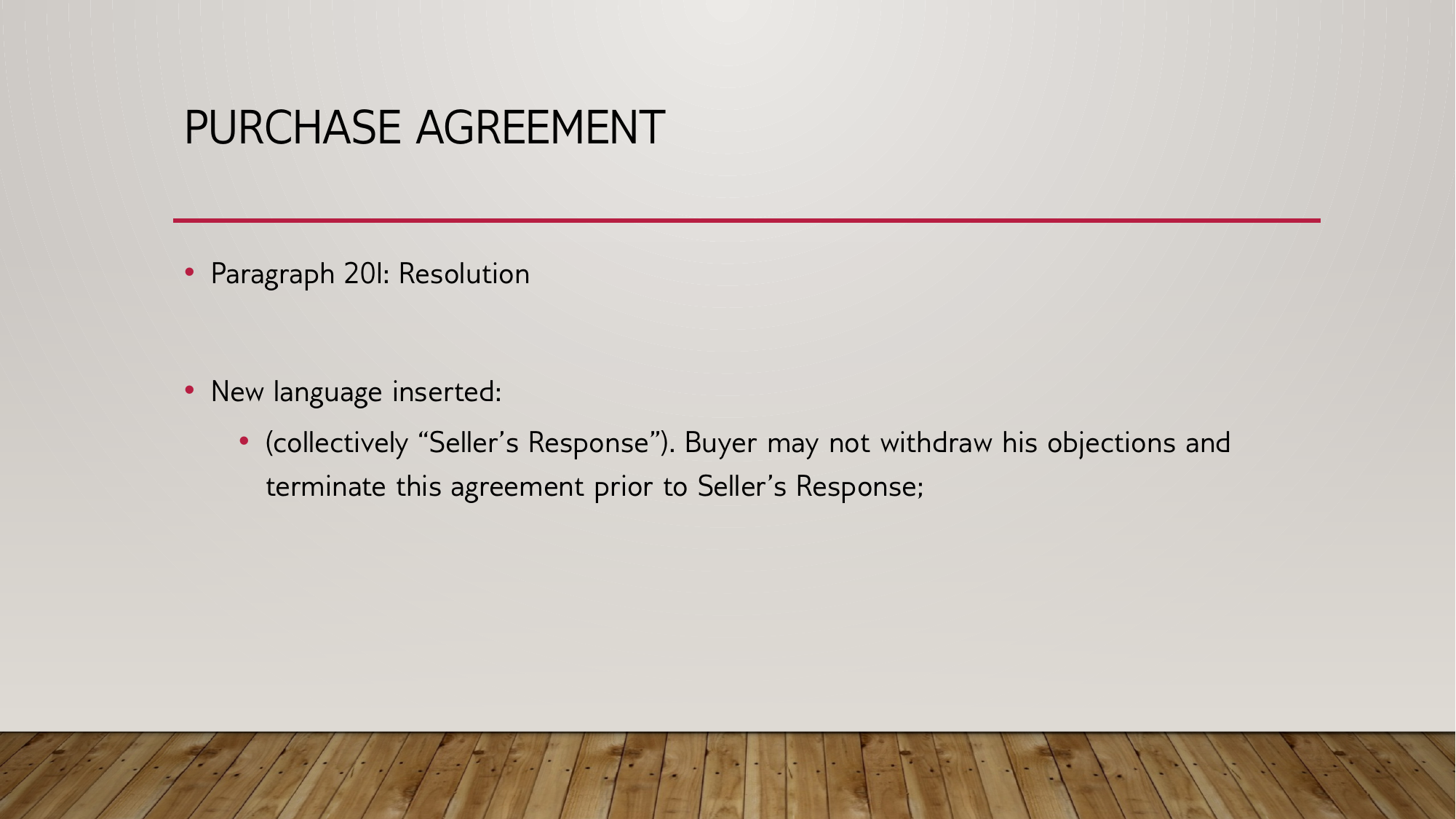

# Purchase agreement
Paragraph 20I: Resolution

New language inserted:
(collectively “Seller’s Response”). Buyer may not withdraw his objections and terminate this agreement prior to Seller’s Response;